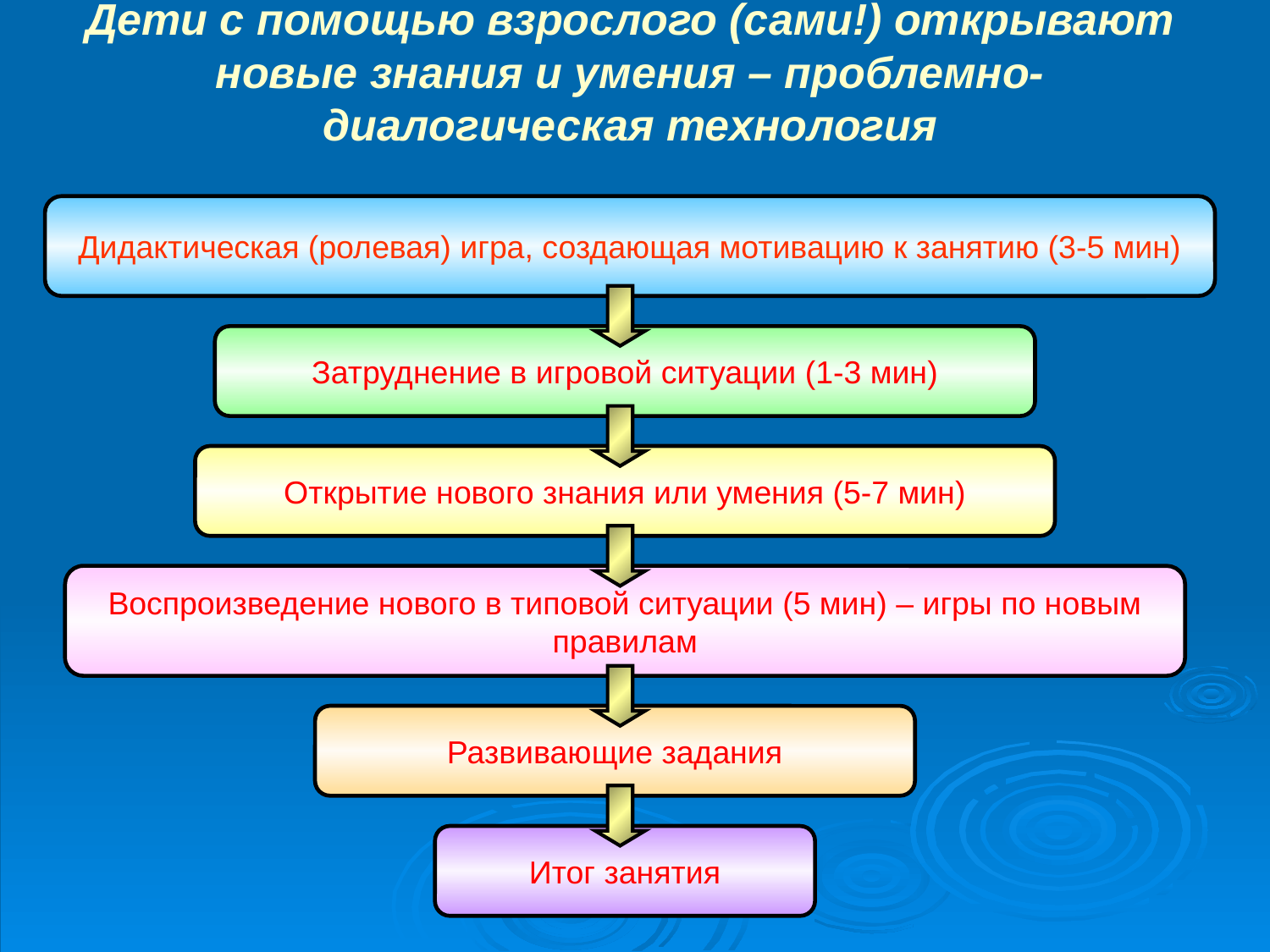

Дети с помощью взрослого (сами!) открывают новые знания и умения – проблемно-диалогическая технология
Дидактическая (ролевая) игра, создающая мотивацию к занятию (3-5 мин)

Затруднение в игровой ситуации (1-3 мин)

Открытие нового знания или умения (5-7 мин)

Воспроизведение нового в типовой ситуации (5 мин) – игры по новым правилам

Развивающие задания

Итог занятия